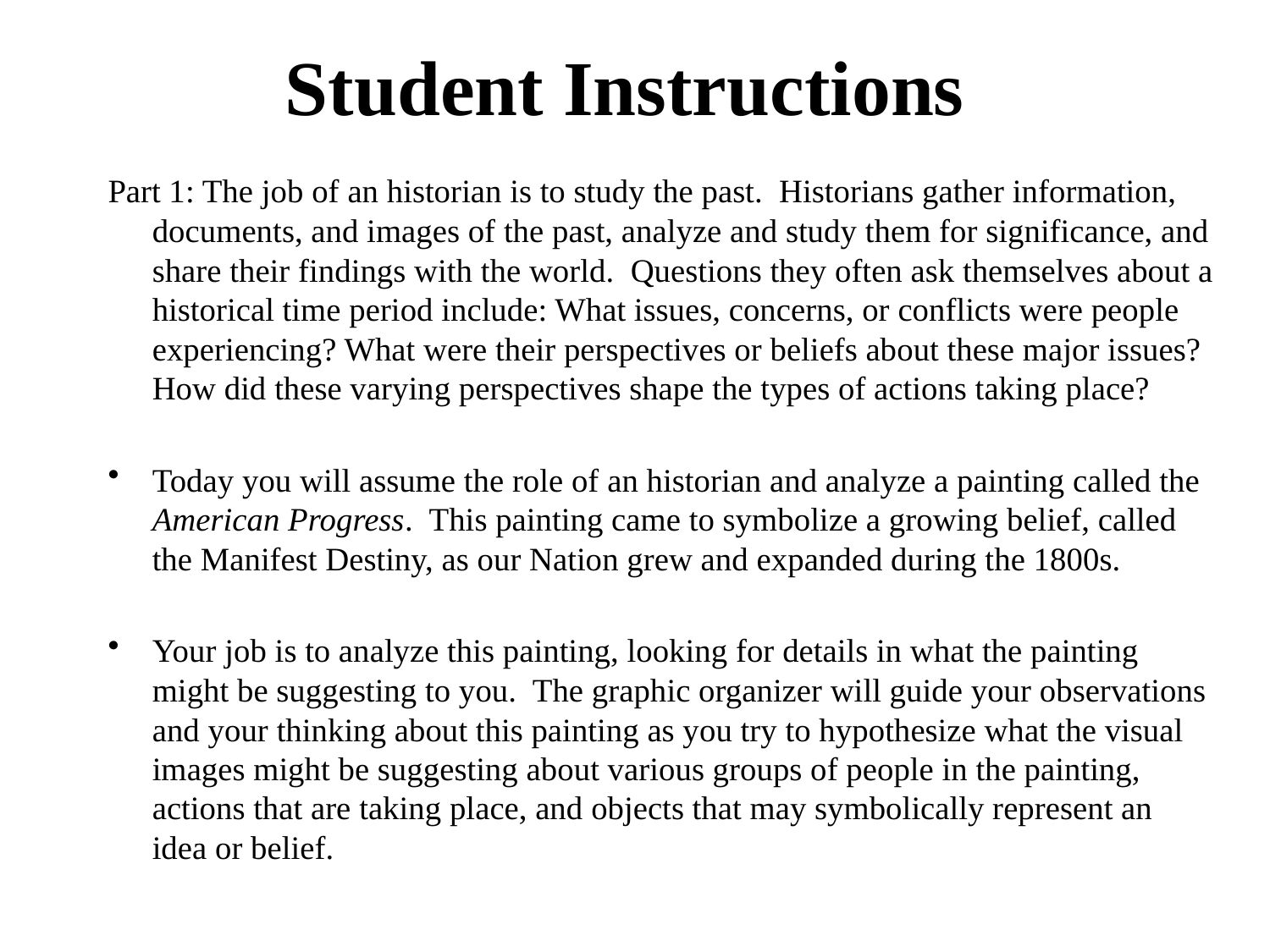

# Student Instructions
Part 1: The job of an historian is to study the past.  Historians gather information, documents, and images of the past, analyze and study them for significance, and share their findings with the world.  Questions they often ask themselves about a historical time period include: What issues, concerns, or conflicts were people experiencing? What were their perspectives or beliefs about these major issues?  How did these varying perspectives shape the types of actions taking place?

Today you will assume the role of an historian and analyze a painting called the American Progress.  This painting came to symbolize a growing belief, called the Manifest Destiny, as our Nation grew and expanded during the 1800s.

Your job is to analyze this painting, looking for details in what the painting might be suggesting to you.  The graphic organizer will guide your observations and your thinking about this painting as you try to hypothesize what the visual images might be suggesting about various groups of people in the painting, actions that are taking place, and objects that may symbolically represent an idea or belief.